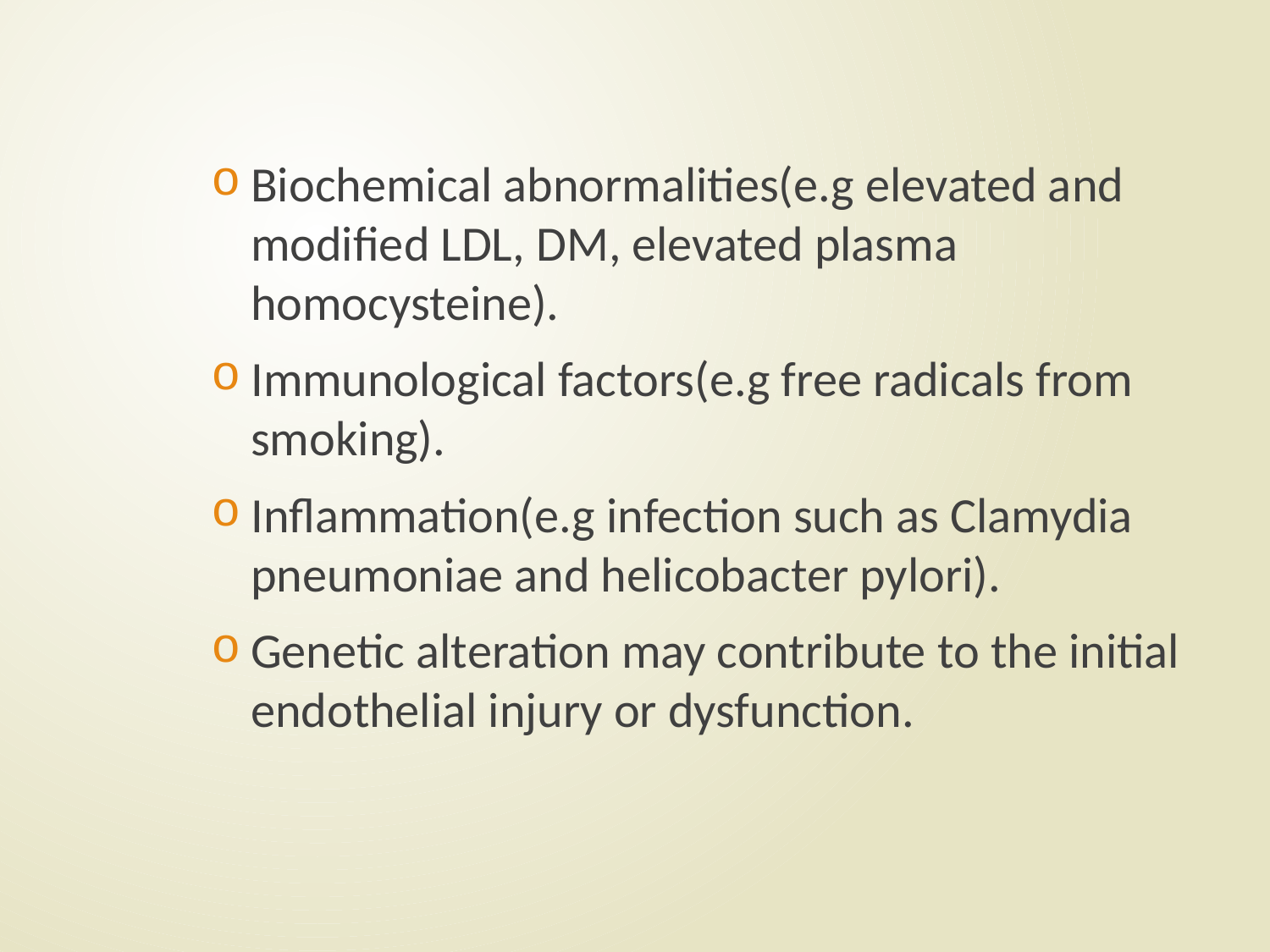

#
Biochemical abnormalities(e.g elevated and modified LDL, DM, elevated plasma homocysteine).
Immunological factors(e.g free radicals from smoking).
Inflammation(e.g infection such as Clamydia pneumoniae and helicobacter pylori).
Genetic alteration may contribute to the initial endothelial injury or dysfunction.